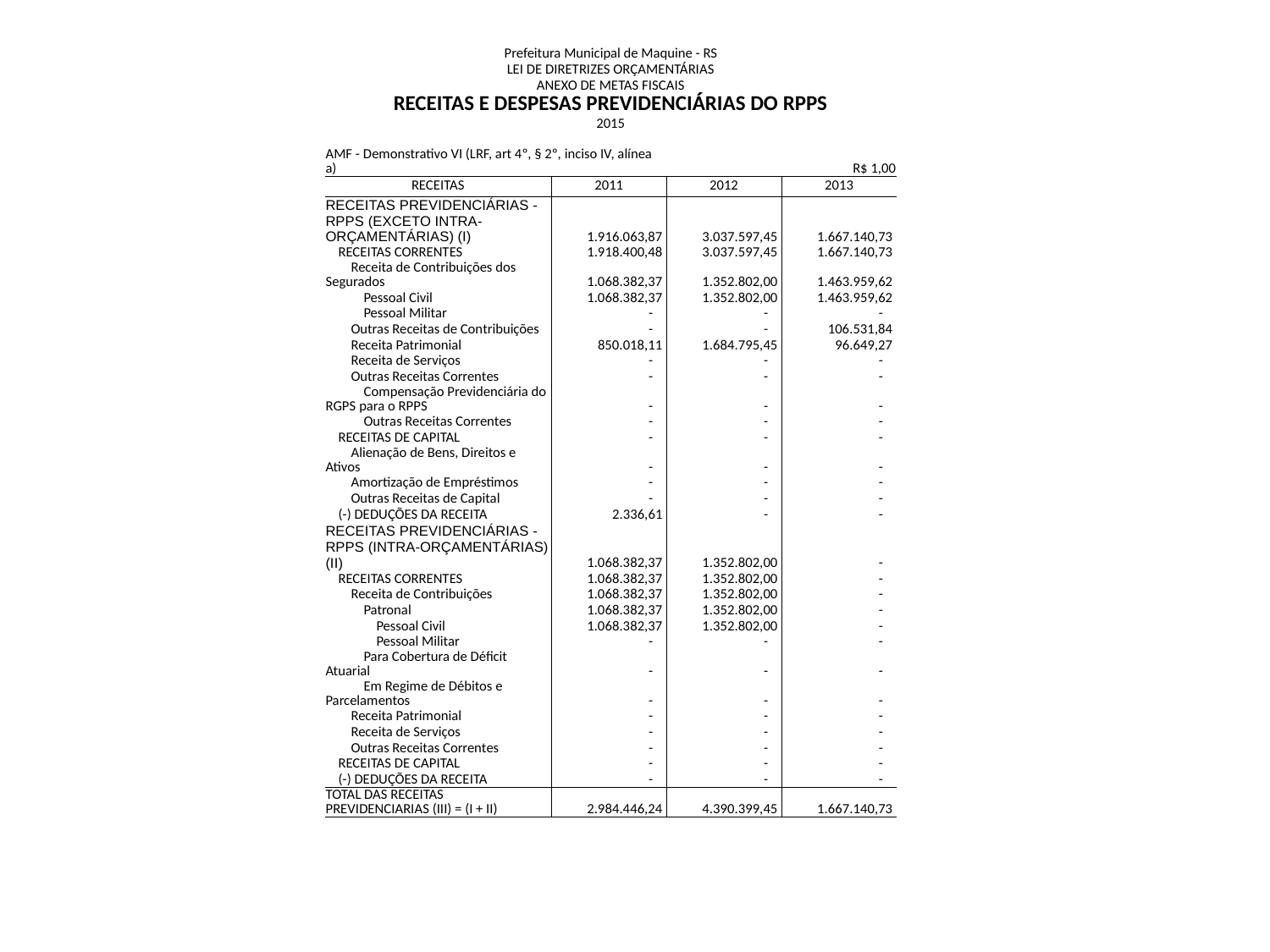

#
| Prefeitura Municipal de Maquine - RS |  |  |  |
| --- | --- | --- | --- |
| LEI DE DIRETRIZES ORÇAMENTÁRIAS |  |  |  |
| ANEXO DE METAS FISCAIS |  |  |  |
| RECEITAS E DESPESAS PREVIDENCIÁRIAS DO RPPS |  |  |  |
| 2015 |  |  |  |
|  |  |  |  |
| AMF - Demonstrativo VI (LRF, art 4º, § 2º, inciso IV, alínea a) |  |  | R$ 1,00 |
| RECEITAS | 2011 | 2012 | 2013 |
| RECEITAS PREVIDENCIÁRIAS - RPPS (EXCETO INTRA-ORÇAMENTÁRIAS) (I) | 1.916.063,87 | 3.037.597,45 | 1.667.140,73 |
| RECEITAS CORRENTES | 1.918.400,48 | 3.037.597,45 | 1.667.140,73 |
| Receita de Contribuições dos Segurados | 1.068.382,37 | 1.352.802,00 | 1.463.959,62 |
| Pessoal Civil | 1.068.382,37 | 1.352.802,00 | 1.463.959,62 |
| Pessoal Militar | - | - | - |
| Outras Receitas de Contribuições | - | - | 106.531,84 |
| Receita Patrimonial | 850.018,11 | 1.684.795,45 | 96.649,27 |
| Receita de Serviços | - | - | - |
| Outras Receitas Correntes | - | - | - |
| Compensação Previdenciária do RGPS para o RPPS | - | - | - |
| Outras Receitas Correntes | - | - | - |
| RECEITAS DE CAPITAL | - | - | - |
| Alienação de Bens, Direitos e Ativos | - | - | - |
| Amortização de Empréstimos | - | - | - |
| Outras Receitas de Capital | - | - | - |
| (-) DEDUÇÕES DA RECEITA | 2.336,61 | - | - |
| RECEITAS PREVIDENCIÁRIAS - RPPS (INTRA-ORÇAMENTÁRIAS) (II) | 1.068.382,37 | 1.352.802,00 | - |
| RECEITAS CORRENTES | 1.068.382,37 | 1.352.802,00 | - |
| Receita de Contribuições | 1.068.382,37 | 1.352.802,00 | - |
| Patronal | 1.068.382,37 | 1.352.802,00 | - |
| Pessoal Civil | 1.068.382,37 | 1.352.802,00 | - |
| Pessoal Militar | - | - | - |
| Para Cobertura de Déficit Atuarial | - | - | - |
| Em Regime de Débitos e Parcelamentos | - | - | - |
| Receita Patrimonial | - | - | - |
| Receita de Serviços | - | - | - |
| Outras Receitas Correntes | - | - | - |
| RECEITAS DE CAPITAL | - | - | - |
| (-) DEDUÇÕES DA RECEITA | - | - | - |
| TOTAL DAS RECEITAS PREVIDENCIARIAS (III) = (I + II) | 2.984.446,24 | 4.390.399,45 | 1.667.140,73 |